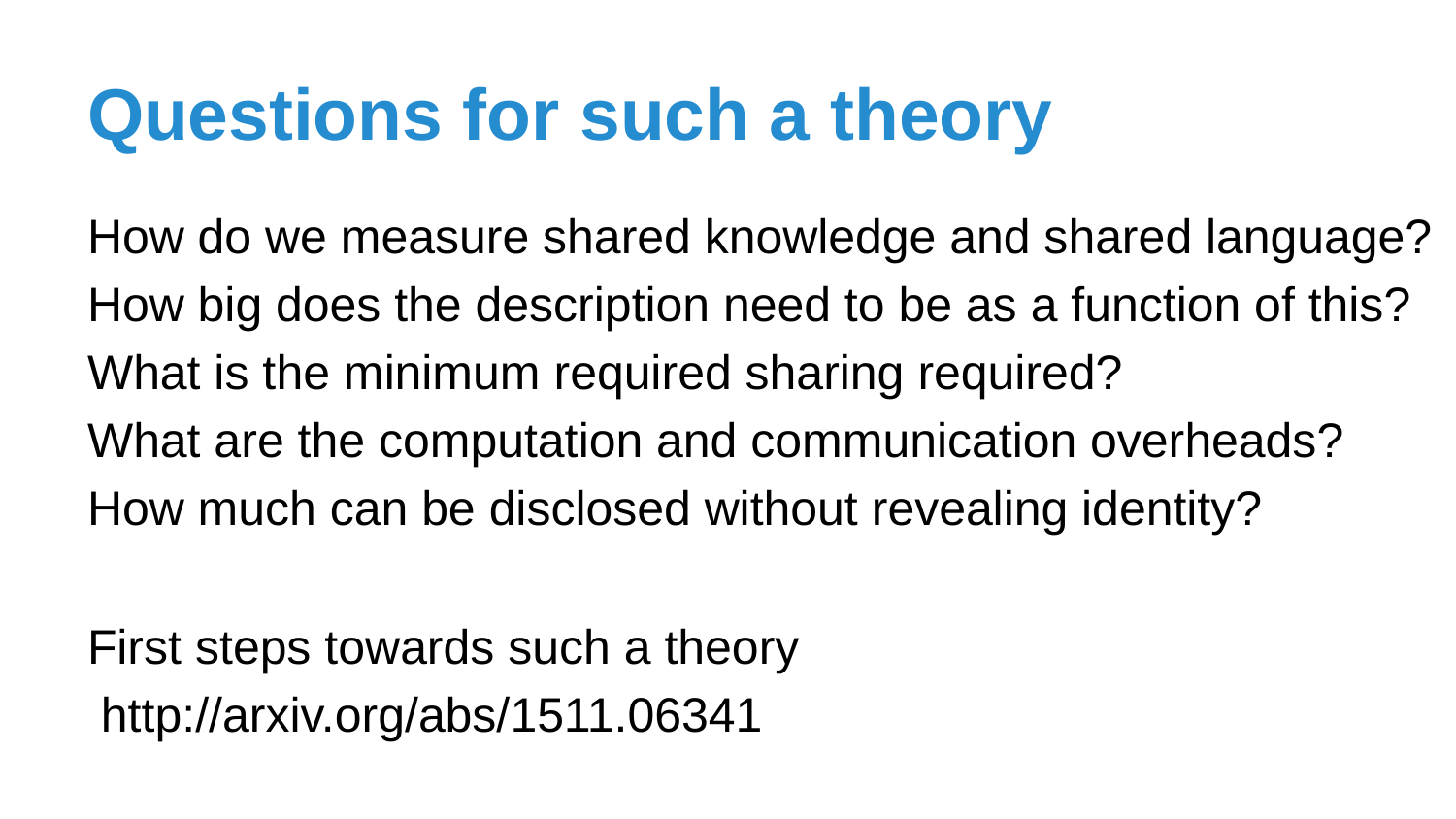

# Questions for such a theory
How do we measure shared knowledge and shared language?
How big does the description need to be as a function of this?
What is the minimum required sharing required?
What are the computation and communication overheads?
How much can be disclosed without revealing identity?

First steps towards such a theory
 http://arxiv.org/abs/1511.06341